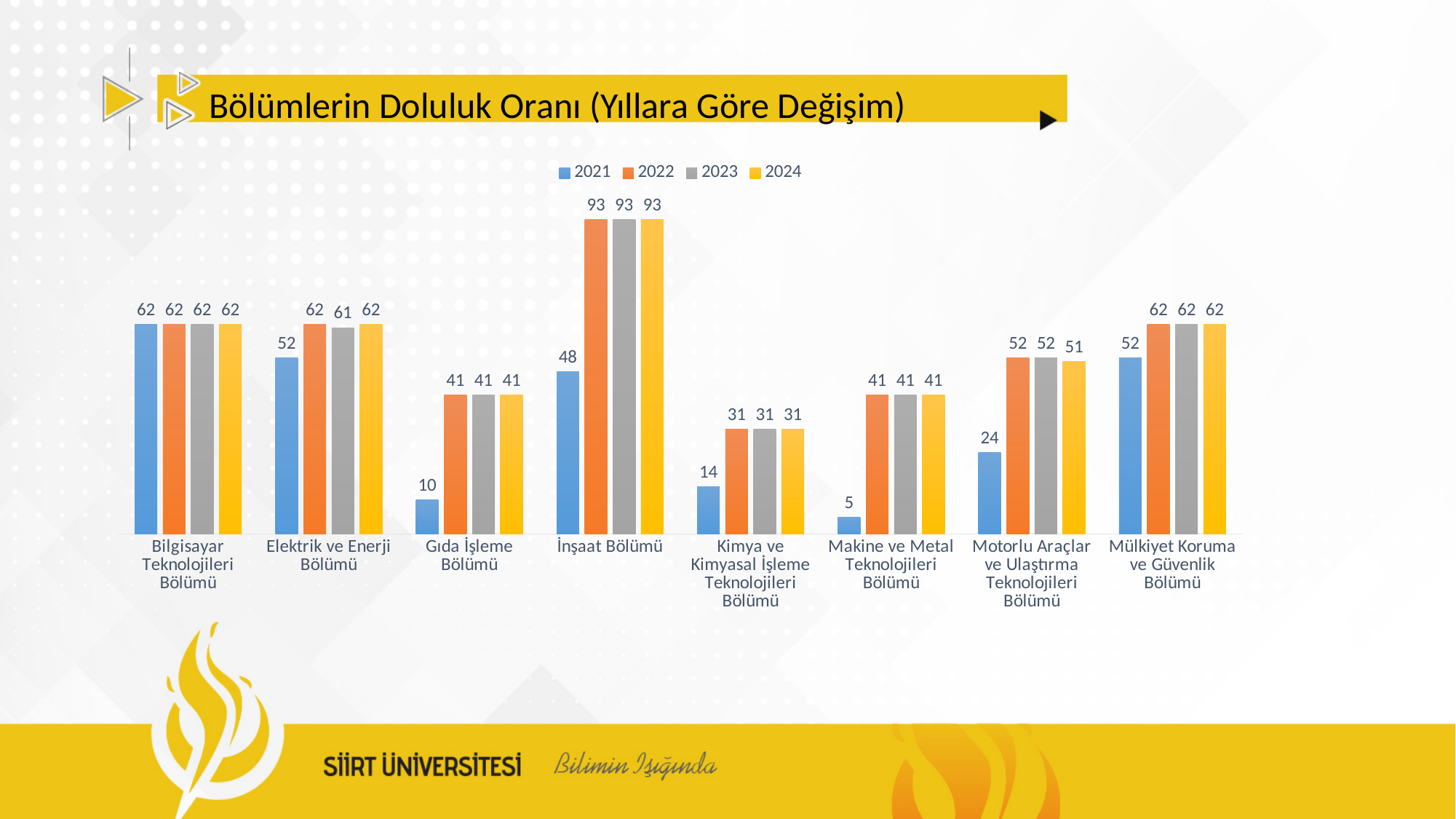

Bölümlerin Doluluk Oranı (Yıllara Göre Değişim)

### Chart

| Category | 2021 | 2022 | 2023 | 2024 |
|---|---|---|---|---|
| Bilgisayar Teknolojileri Bölümü | 62.0 | 62.0 | 62.0 | 62.0 |
| Elektrik ve Enerji Bölümü | 52.0 | 62.0 | 61.0 | 62.0 |
| Gıda İşleme Bölümü | 10.0 | 41.0 | 41.0 | 41.0 |
| İnşaat Bölümü | 48.0 | 93.0 | 93.0 | 93.0 |
| Kimya ve Kimyasal İşleme Teknolojileri Bölümü | 14.0 | 31.0 | 31.0 | 31.0 |
| Makine ve Metal Teknolojileri Bölümü | 5.0 | 41.0 | 41.0 | 41.0 |
| Motorlu Araçlar ve Ulaştırma Teknolojileri Bölümü | 24.0 | 52.0 | 52.0 | 51.0 |
| Mülkiyet Koruma ve Güvenlik Bölümü | 52.0 | 62.0 | 62.0 | 62.0 |